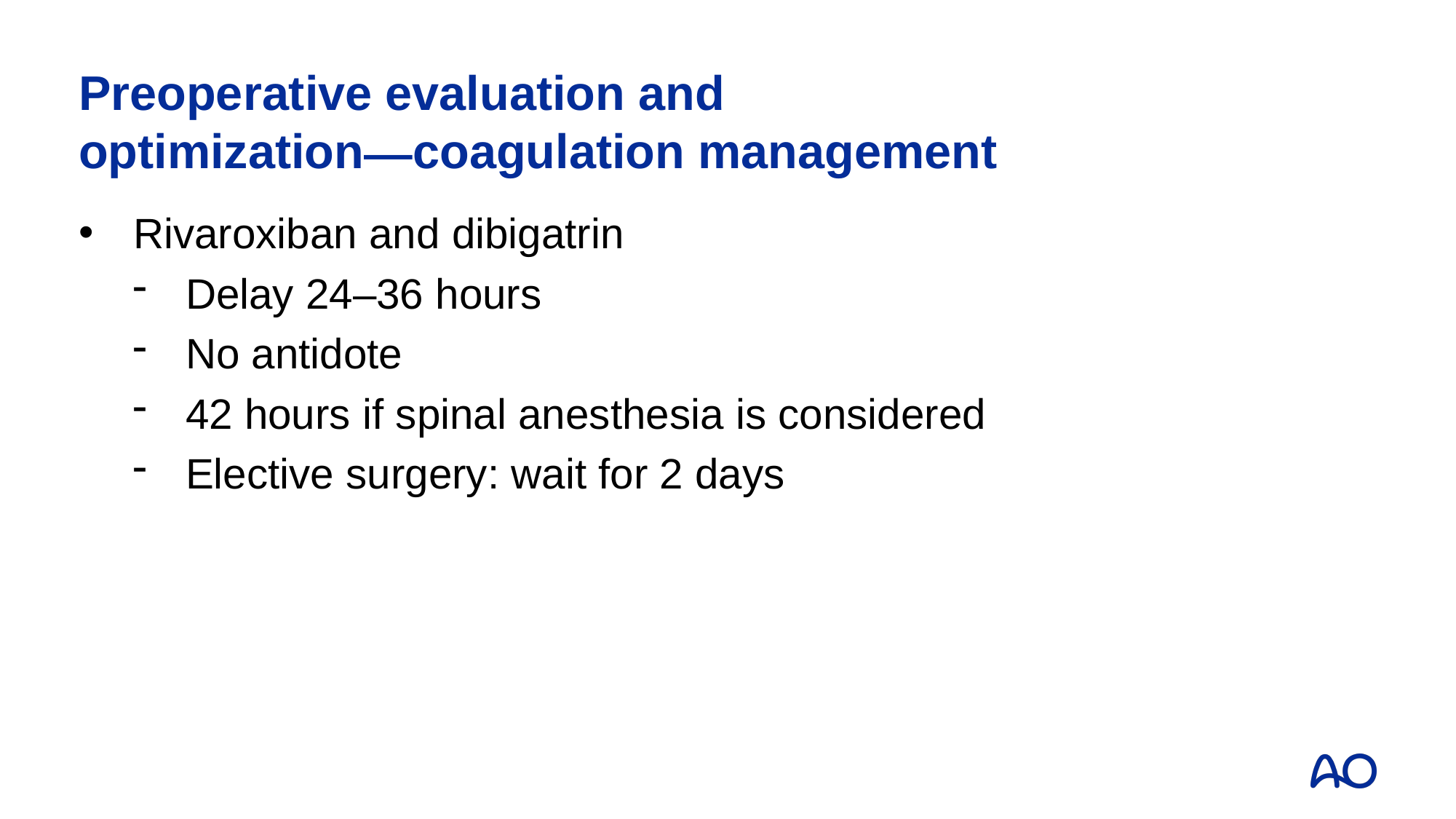

# Preoperative evaluation and optimization—coagulation management
Rivaroxiban and dibigatrin
Delay 24–36 hours
No antidote
42 hours if spinal anesthesia is considered
Elective surgery: wait for 2 days